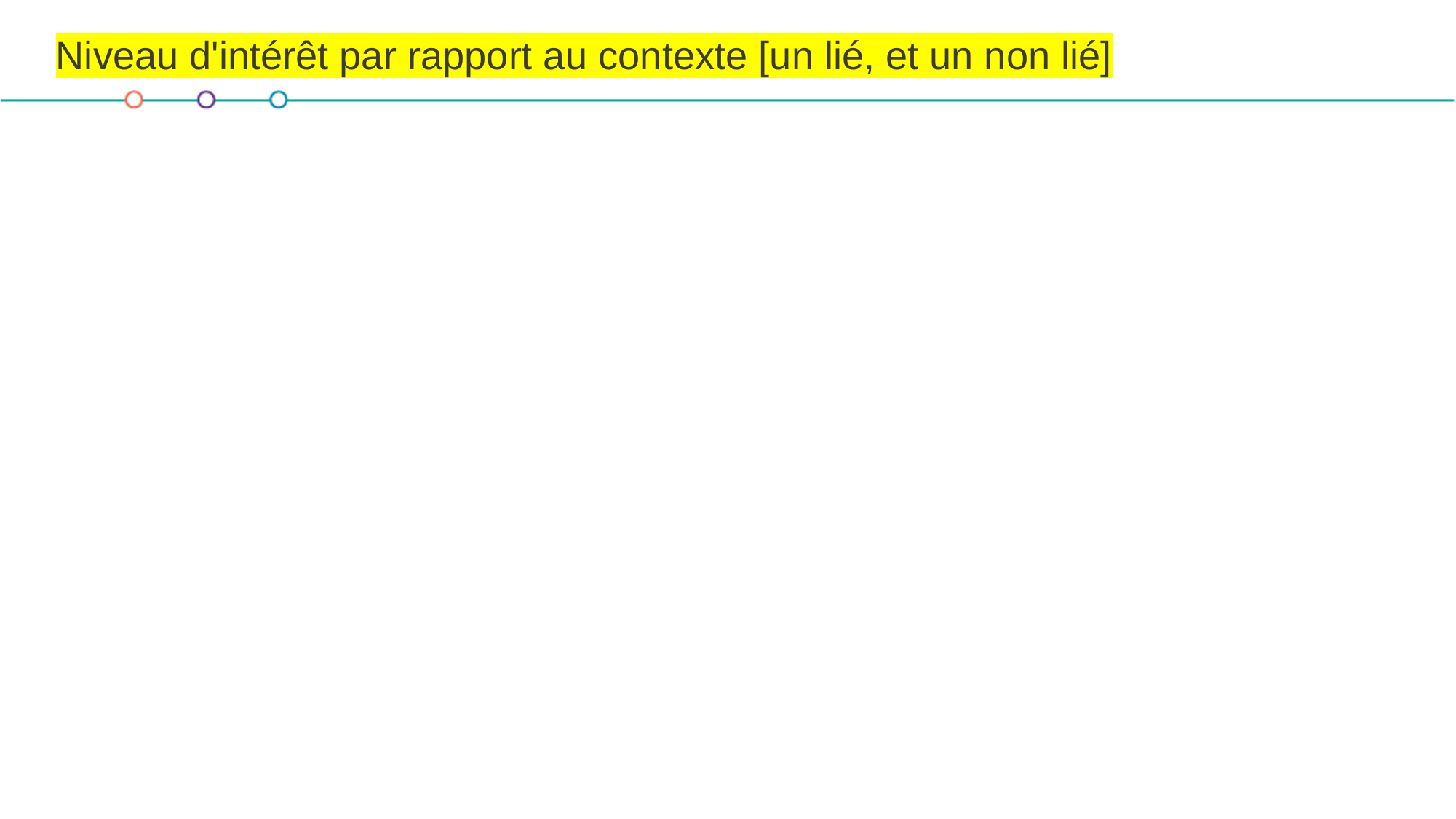

# Niveau d'intérêt par rapport au contexte [un lié, et un non lié]